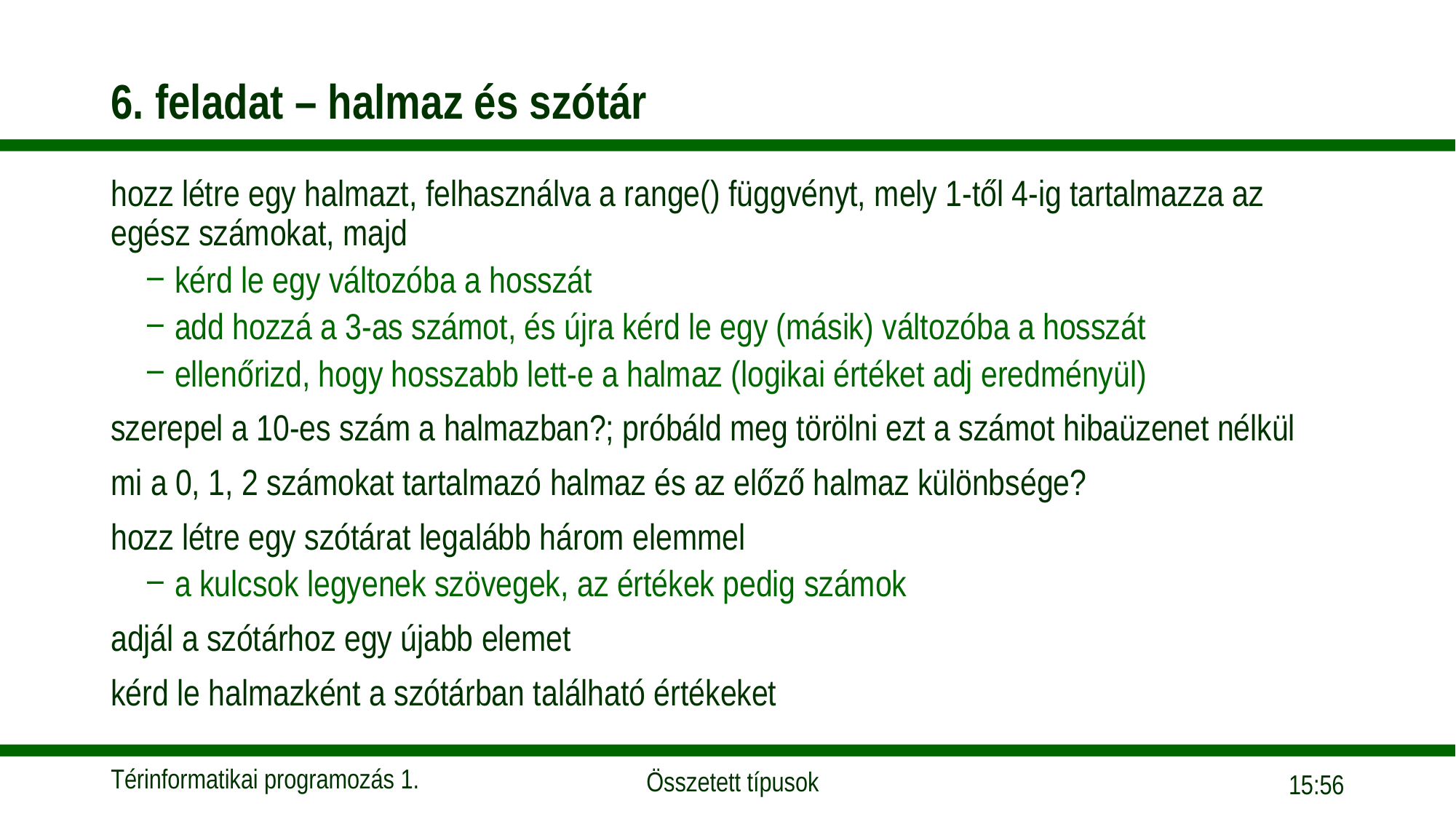

# 6. feladat – halmaz és szótár
hozz létre egy halmazt, felhasználva a range() függvényt, mely 1-től 4-ig tartalmazza az egész számokat, majd
kérd le egy változóba a hosszát
add hozzá a 3-as számot, és újra kérd le egy (másik) változóba a hosszát
ellenőrizd, hogy hosszabb lett-e a halmaz (logikai értéket adj eredményül)
szerepel a 10-es szám a halmazban?; próbáld meg törölni ezt a számot hibaüzenet nélkül
mi a 0, 1, 2 számokat tartalmazó halmaz és az előző halmaz különbsége?
hozz létre egy szótárat legalább három elemmel
a kulcsok legyenek szövegek, az értékek pedig számok
adjál a szótárhoz egy újabb elemet
kérd le halmazként a szótárban található értékeket
15:56